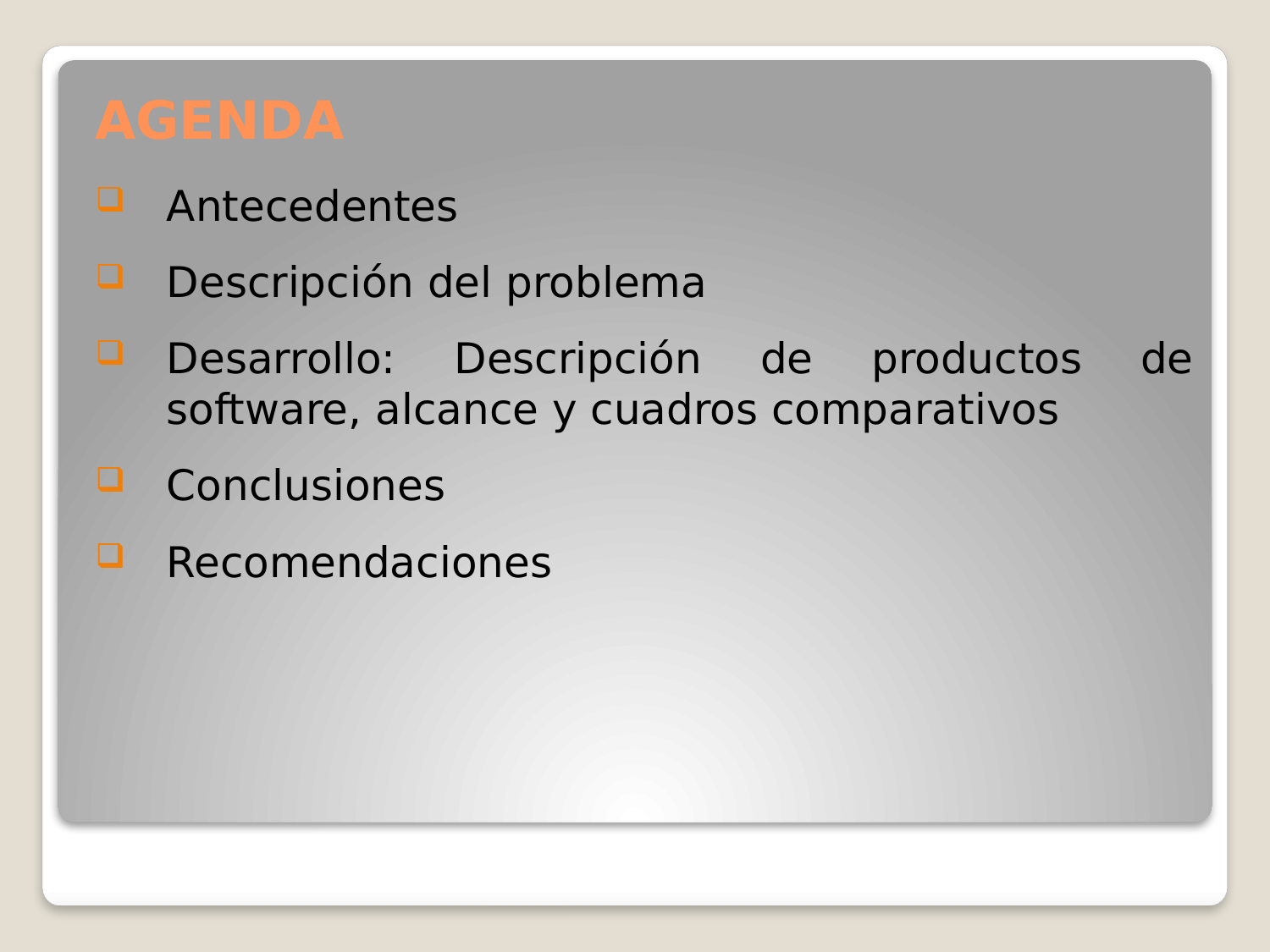

AGENDA
Antecedentes
Descripción del problema
Desarrollo: Descripción de productos de software, alcance y cuadros comparativos
Conclusiones
Recomendaciones